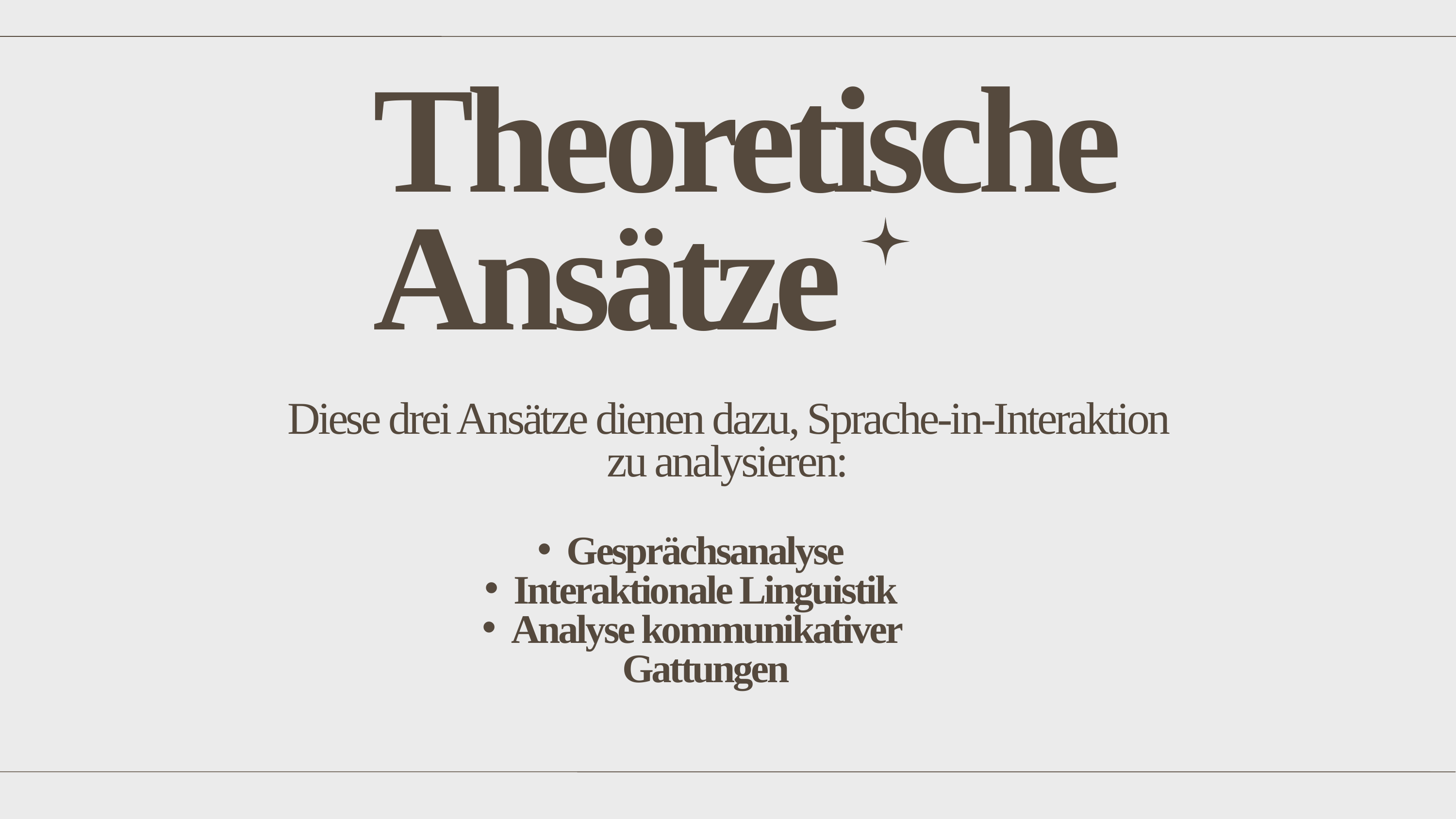

Theoretische Ansätze

Diese drei Ansätze dienen dazu, Sprache-in-Interaktion zu analysieren:
Gesprächsanalyse
Interaktionale Linguistik
Analyse kommunikativer Gattungen